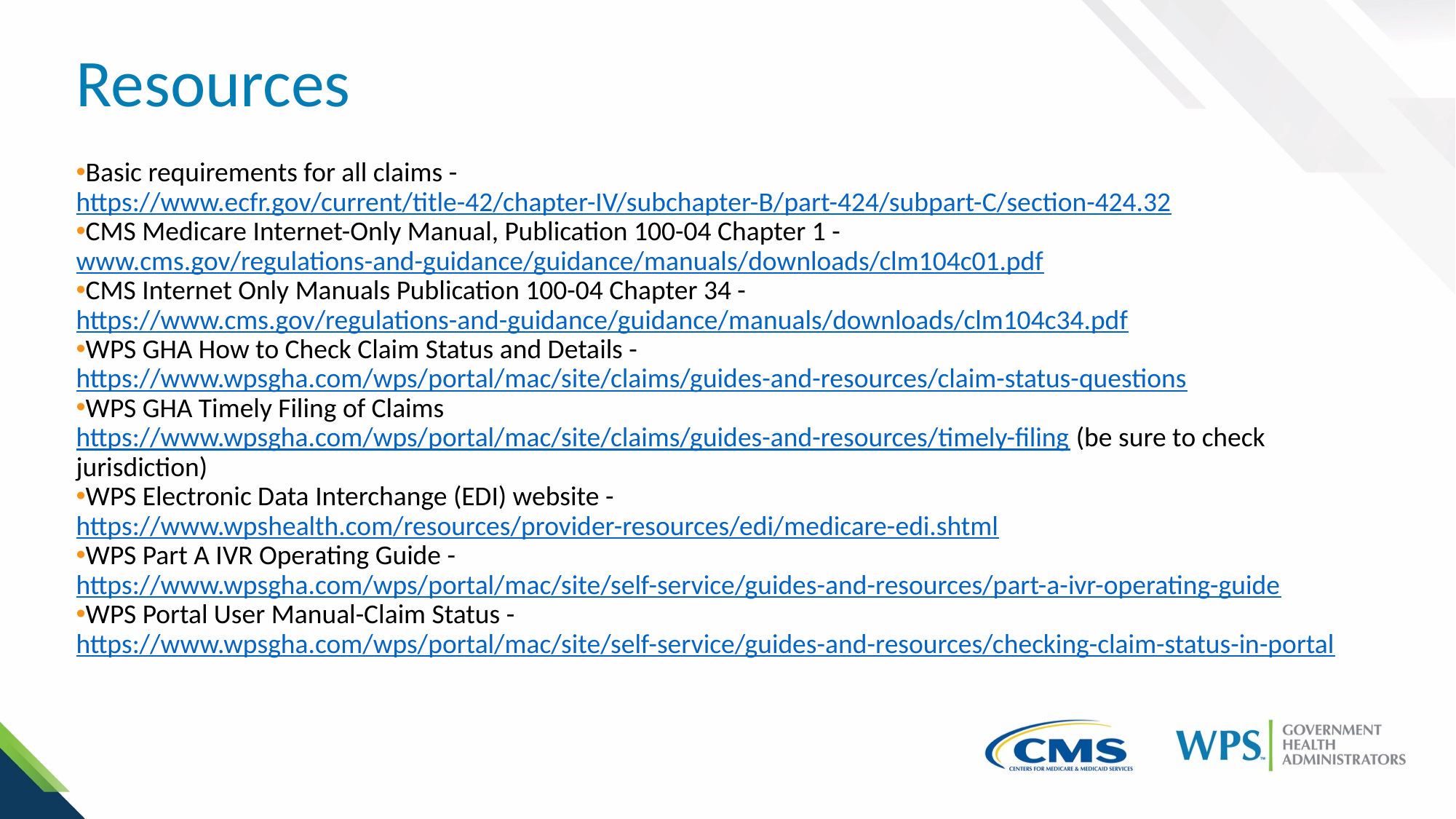

# Resources
Basic requirements for all claims - https://www.ecfr.gov/current/title-42/chapter-IV/subchapter-B/part-424/subpart-C/section-424.32
CMS Medicare Internet-Only Manual, Publication 100-04 Chapter 1 - www.cms.gov/regulations-and-guidance/guidance/manuals/downloads/clm104c01.pdf
CMS Internet Only Manuals Publication 100-04 Chapter 34 - https://www.cms.gov/regulations-and-guidance/guidance/manuals/downloads/clm104c34.pdf
WPS GHA How to Check Claim Status and Details - https://www.wpsgha.com/wps/portal/mac/site/claims/guides-and-resources/claim-status-questions
WPS GHA Timely Filing of Claims https://www.wpsgha.com/wps/portal/mac/site/claims/guides-and-resources/timely-filing (be sure to check jurisdiction)
WPS Electronic Data Interchange (EDI) website - https://www.wpshealth.com/resources/provider-resources/edi/medicare-edi.shtml
WPS Part A IVR Operating Guide - https://www.wpsgha.com/wps/portal/mac/site/self-service/guides-and-resources/part-a-ivr-operating-guide
WPS Portal User Manual-Claim Status -  https://www.wpsgha.com/wps/portal/mac/site/self-service/guides-and-resources/checking-claim-status-in-portal